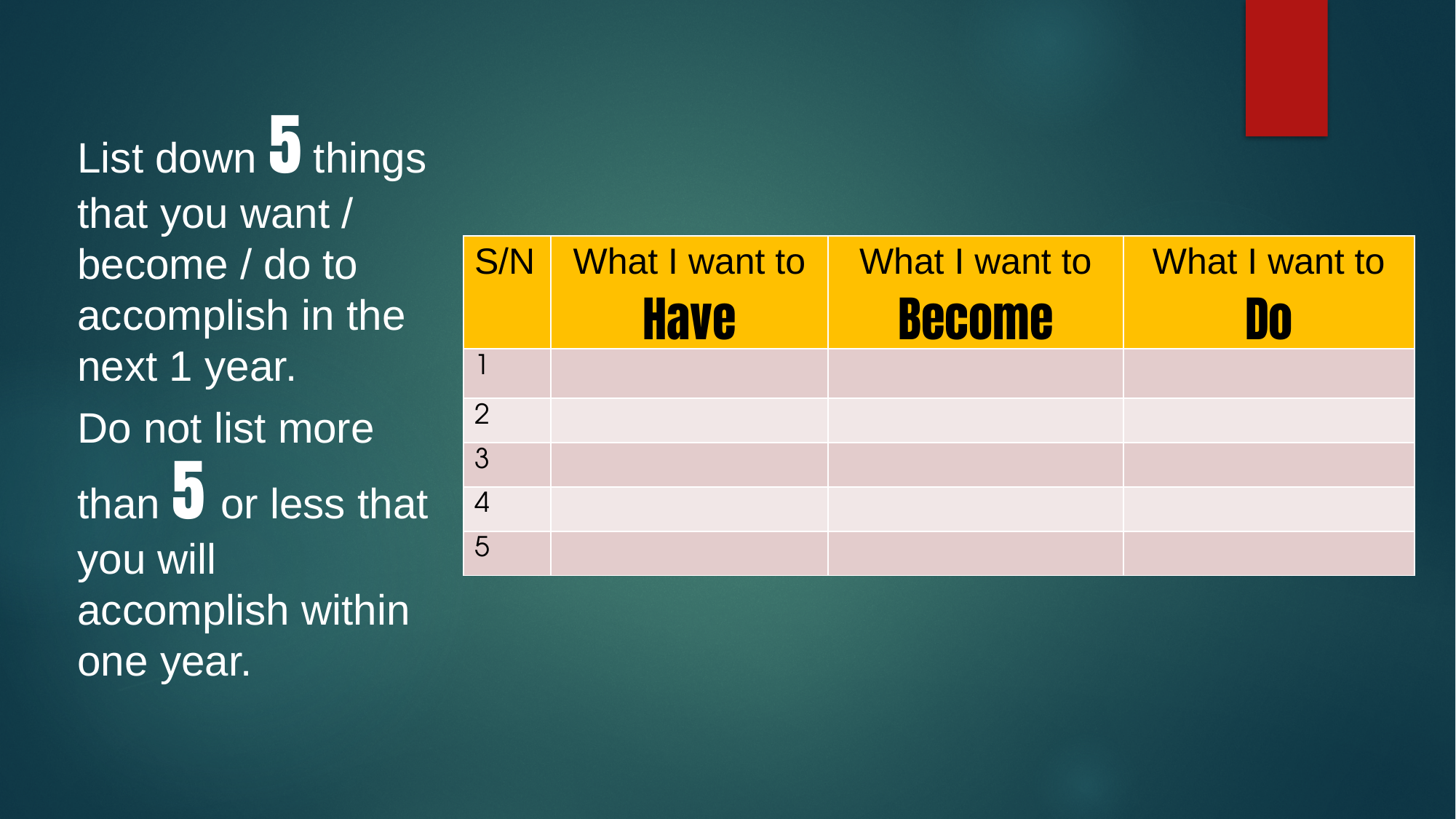

List down 5 things that you want / become / do to accomplish in the next 1 year.

Do not list more than 5 or less that you will accomplish within one year.
| S/N | What I want to Have | What I want to Become | What I want to Do |
| --- | --- | --- | --- |
| 1 |  |  |  |
| 2 |  |  |  |
| 3 |  |  |  |
| 4 |  |  |  |
| 5 |  |  |  |